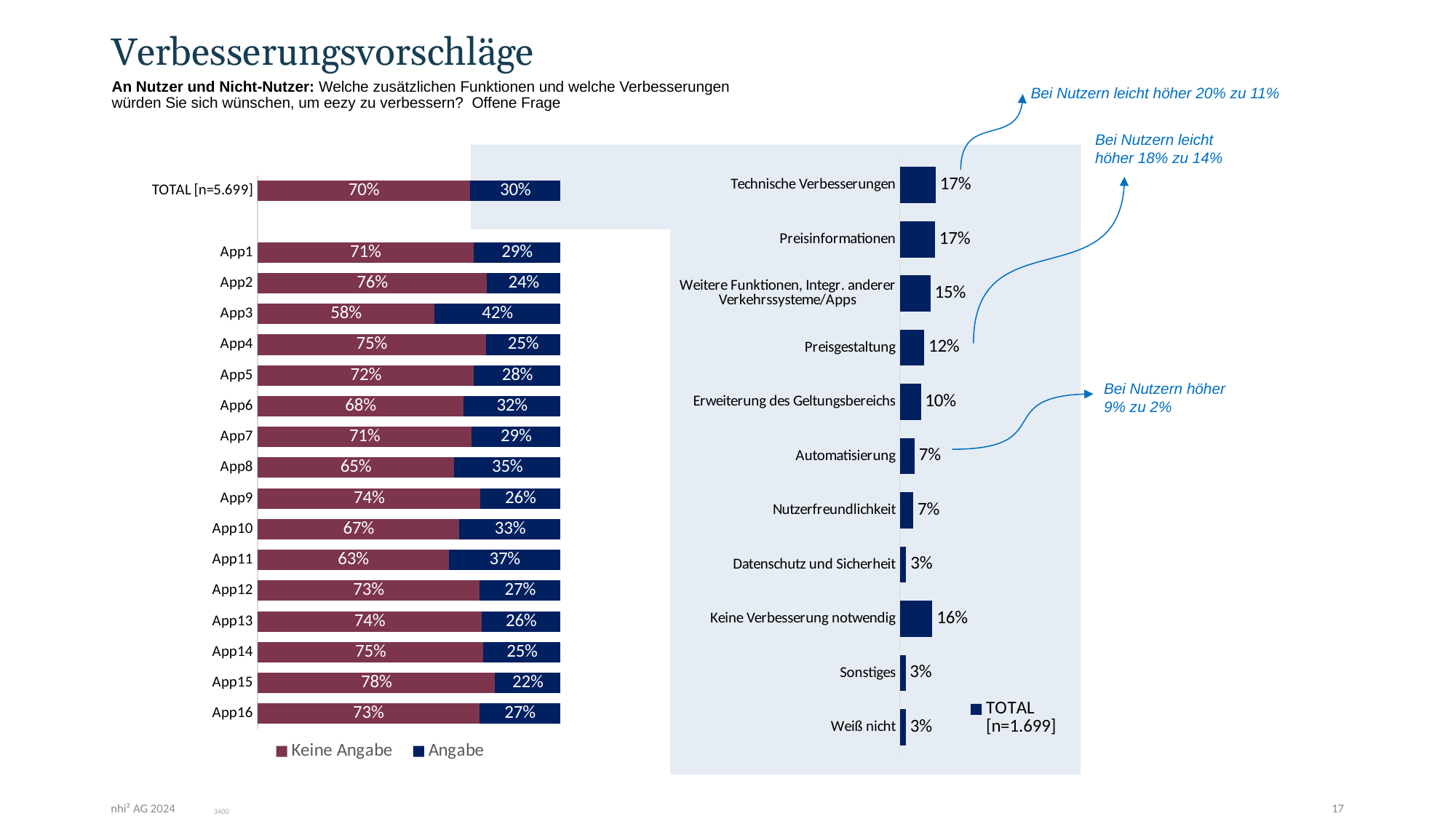

# Verbesserungsvorschläge
An Nutzer und Nicht-Nutzer: Welche zusätzlichen Funktionen und welche Verbesserungen
würden Sie sich wünschen, um eezy zu verbessern?  Offene Frage
Bei Nutzern leicht höher 20% zu 11%
Bei Nutzern leicht
höher 18% zu 14%

### Chart

| Category | Keine Angabe | Angabe |
|---|---|---|
| TOTAL [n=5.699] | 0.702 | 0.29800000000000004 |
|   | None | None |
| App1 | 0.713 | 0.28700000000000003 |
| App2 | 0.757 | 0.243 |
| App3 | 0.584 | 0.41600000000000004 |
| App4 | 0.754 | 0.246 |
| App5 | 0.715 | 0.28500000000000003 |
| App6 | 0.68 | 0.31999999999999995 |
| App7 | 0.707 | 0.29300000000000004 |
| App8 | 0.649 | 0.351 |
| App9 | 0.736 | 0.264 |
| App10 | 0.667 | 0.33299999999999996 |
| App11 | 0.632 | 0.368 |
| App12 | 0.733 | 0.267 |
| App13 | 0.74 | 0.26 |
| App14 | 0.746 | 0.254 |
| App15 | 0.784 | 0.21599999999999997 |
| App16 | 0.732 | 0.268 |

### Chart

| Category | TOTAL [n=1.699] |
|---|---|
| Technische Verbesserungen | 0.174 |
| Preisinformationen | 0.17 |
| Weitere Funktionen, Integr. anderer Verkehrssysteme/Apps | 0.148 |
| Preisgestaltung | 0.118 |
| Erweiterung des Geltungsbereichs | 0.102 |
| Automatisierung | 0.072 |
| Nutzerfreundlichkeit | 0.065 |
| Datenschutz und Sicherheit | 0.031 |
| Keine Verbesserung notwendig | 0.158 |
| Sonstiges | 0.028 |
| Weiß nicht | 0.029 |
Bei Nutzern höher
9% zu 2%

3400
nhi² AG 2024
17